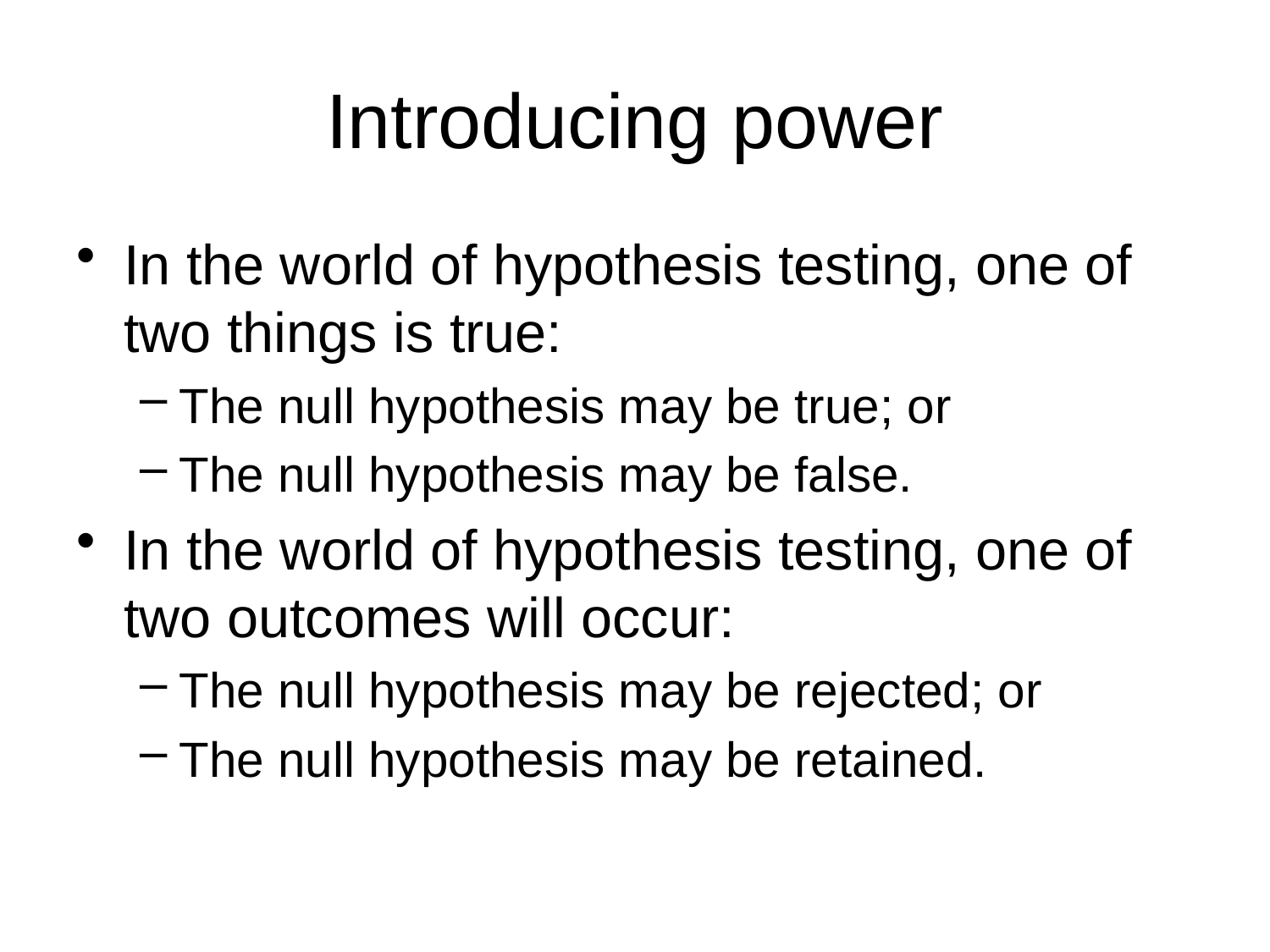

# Introducing power
In the world of hypothesis testing, one of two things is true:
The null hypothesis may be true; or
The null hypothesis may be false.
In the world of hypothesis testing, one of two outcomes will occur:
The null hypothesis may be rejected; or
The null hypothesis may be retained.